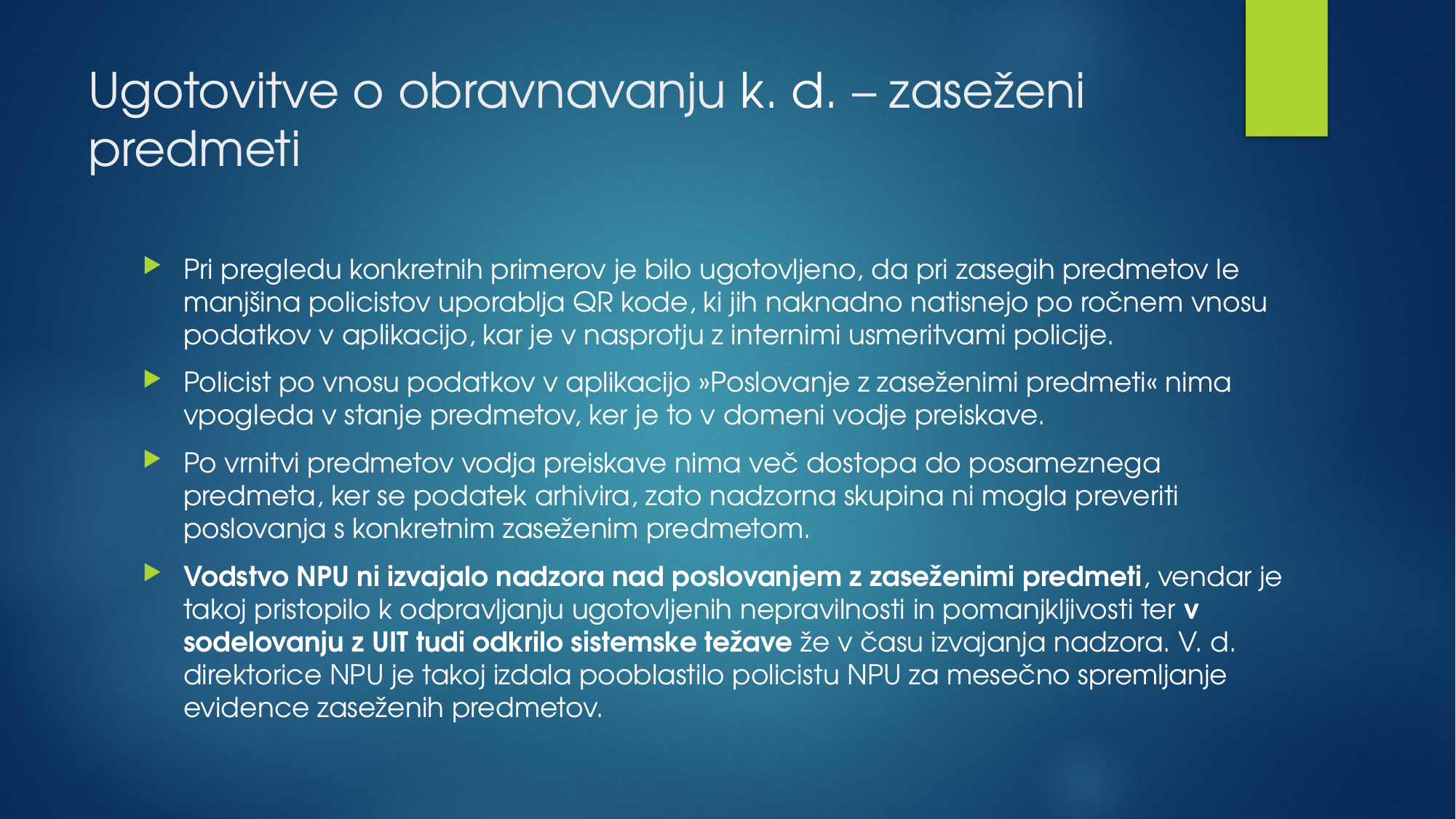

# Ugotovitve o obravnavanju k. d. – zaseženi predmeti
Pri pregledu konkretnih primerov je bilo ugotovljeno, da pri zasegih predmetov le manjšina policistov uporablja QR kode, ki jih naknadno natisnejo po ročnem vnosu podatkov v aplikacijo, kar je v nasprotju z internimi usmeritvami policije.
Policist po vnosu podatkov v aplikacijo »Poslovanje z zaseženimi predmeti« nima vpogleda v stanje predmetov, ker je to v domeni vodje preiskave.
Po vrnitvi predmetov vodja preiskave nima več dostopa do posameznega predmeta, ker se podatek arhivira, zato nadzorna skupina ni mogla preveriti poslovanja s konkretnim zaseženim predmetom.
Vodstvo NPU ni izvajalo nadzora nad poslovanjem z zaseženimi predmeti, vendar je takoj pristopilo k odpravljanju ugotovljenih nepravilnosti in pomanjkljivosti ter v sodelovanju z UIT tudi odkrilo sistemske težave že v času izvajanja nadzora. V. d. direktorice NPU je takoj izdala pooblastilo policistu NPU za mesečno spremljanje evidence zaseženih predmetov.